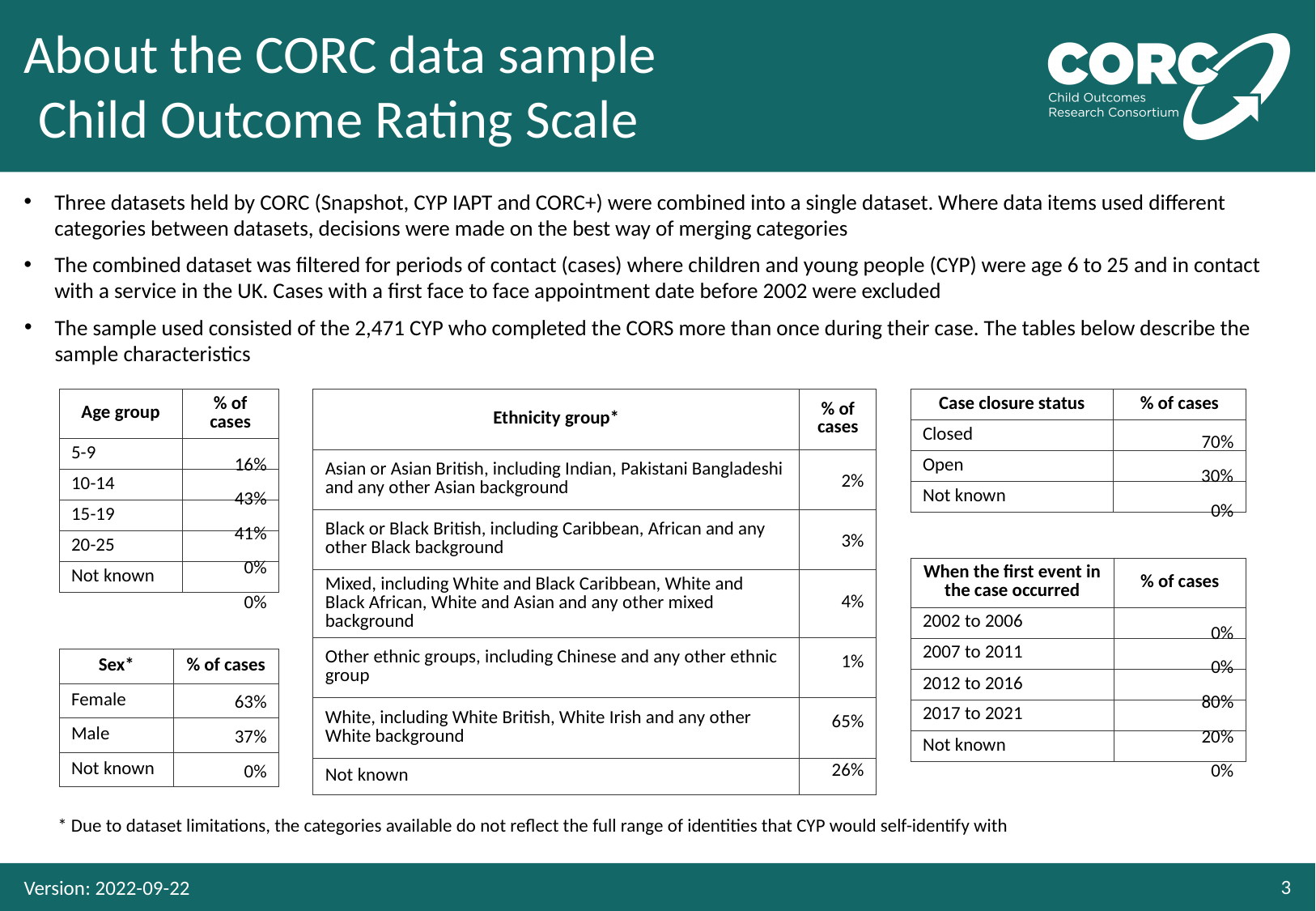

# Child Outcome Rating Scale
The sample used consisted of the 2,471 CYP who completed the CORS more than once during their case. The tables below describe the sample characteristics
70%
16%
30%
2%
43%
0%
41%
3%
0%
4%
0%
0%
1%
0%
80%
63%
65%
20%
37%
26%
0%
0%
Version: 2022-09-22
3